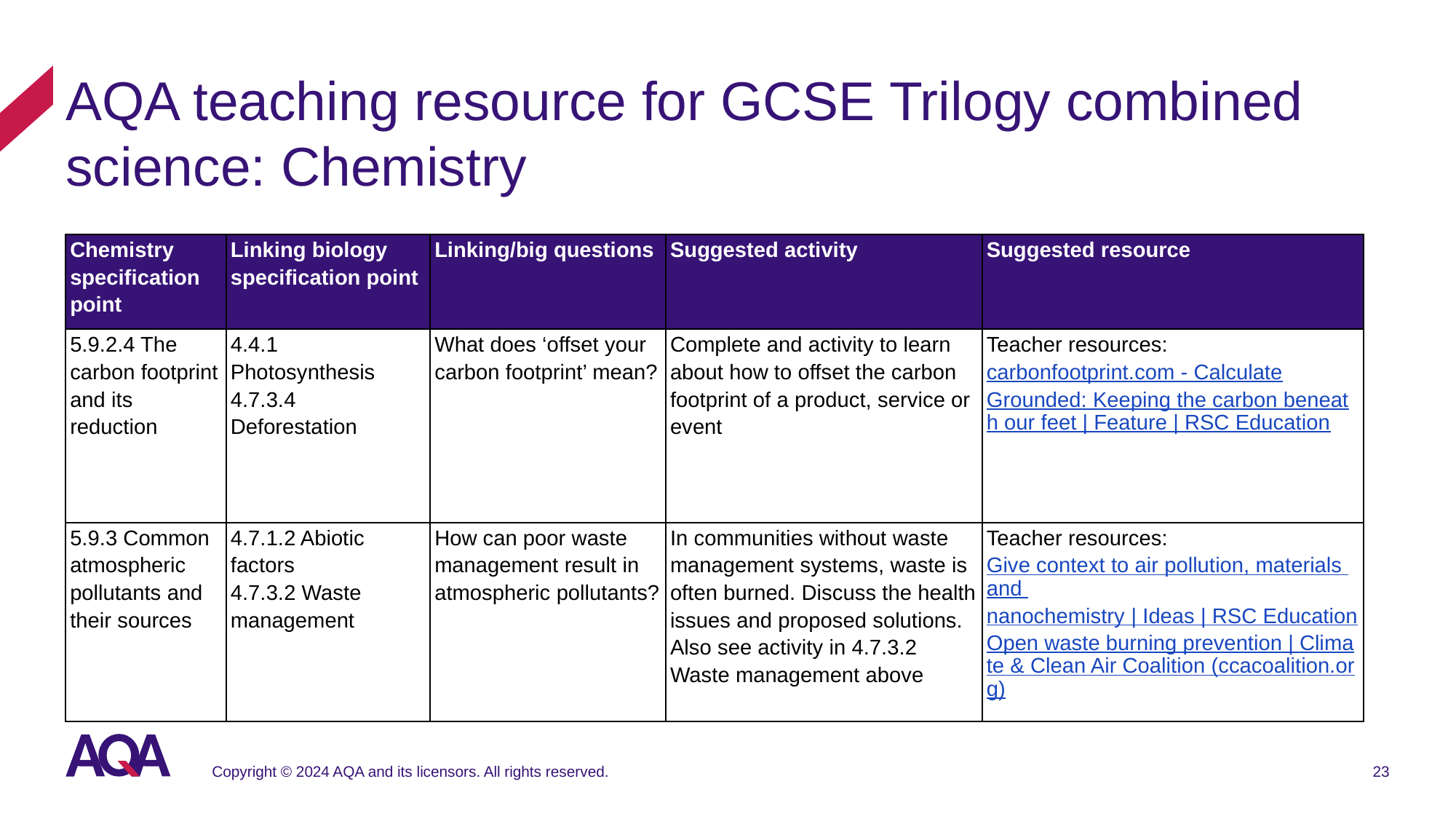

# AQA teaching resource for GCSE Trilogy combined science: Chemistry
| Chemistry specification point | Linking biology specification point | Linking/big questions | Suggested activity | Suggested resource |
| --- | --- | --- | --- | --- |
| 5.9.2.4 The carbon footprint and its reduction | 4.4.1 Photosynthesis 4.7.3.4 Deforestation | What does ‘offset your carbon footprint’ mean? | Complete and activity to learn about how to offset the carbon footprint of a product, service or event | Teacher resources: carbonfootprint.com - Calculate Grounded: Keeping the carbon beneath our feet | Feature | RSC Education |
| 5.9.3 Common atmospheric pollutants and their sources | 4.7.1.2 Abiotic factors 4.7.3.2 Waste management | How can poor waste management result in atmospheric pollutants? | In communities without waste management systems, waste is often burned. Discuss the health issues and proposed solutions. Also see activity in 4.7.3.2 Waste management above | Teacher resources: Give context to air pollution, materials and nanochemistry | Ideas | RSC Education Open waste burning prevention | Climate & Clean Air Coalition (ccacoalition.org) |
Copyright © 2024 AQA and its licensors. All rights reserved.
23